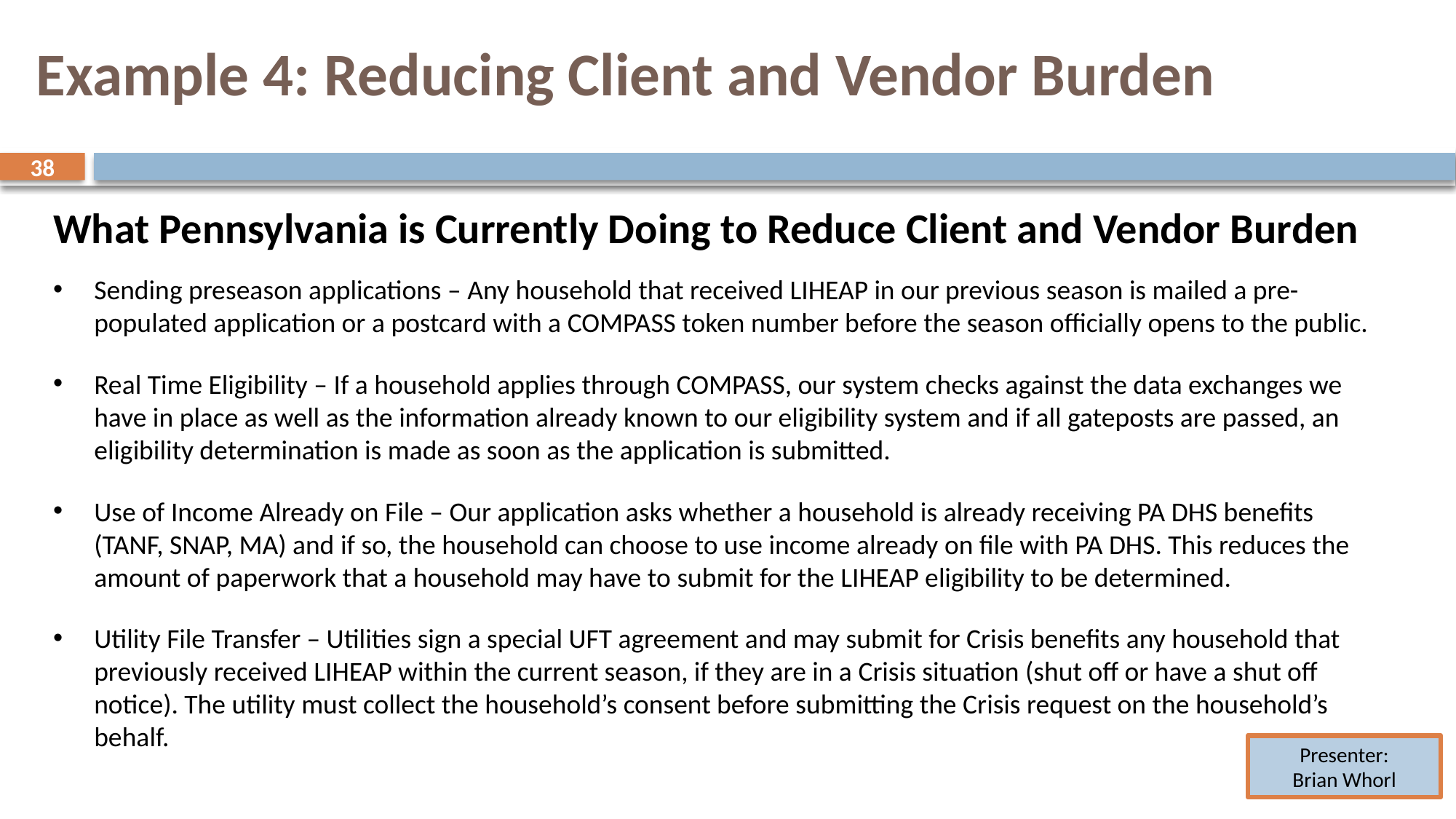

# Example 4: Reducing Client and Vendor Burden
38
38
What Pennsylvania is Currently Doing to Reduce Client and Vendor Burden

Sending preseason applications – Any household that received LIHEAP in our previous season is mailed a pre-populated application or a postcard with a COMPASS token number before the season officially opens to the public.

Real Time Eligibility – If a household applies through COMPASS, our system checks against the data exchanges we have in place as well as the information already known to our eligibility system and if all gateposts are passed, an eligibility determination is made as soon as the application is submitted.

Use of Income Already on File – Our application asks whether a household is already receiving PA DHS benefits (TANF, SNAP, MA) and if so, the household can choose to use income already on file with PA DHS. This reduces the amount of paperwork that a household may have to submit for the LIHEAP eligibility to be determined.

Utility File Transfer – Utilities sign a special UFT agreement and may submit for Crisis benefits any household that previously received LIHEAP within the current season, if they are in a Crisis situation (shut off or have a shut off notice). The utility must collect the household’s consent before submitting the Crisis request on the household’s behalf.

Presenter:
Brian Whorl